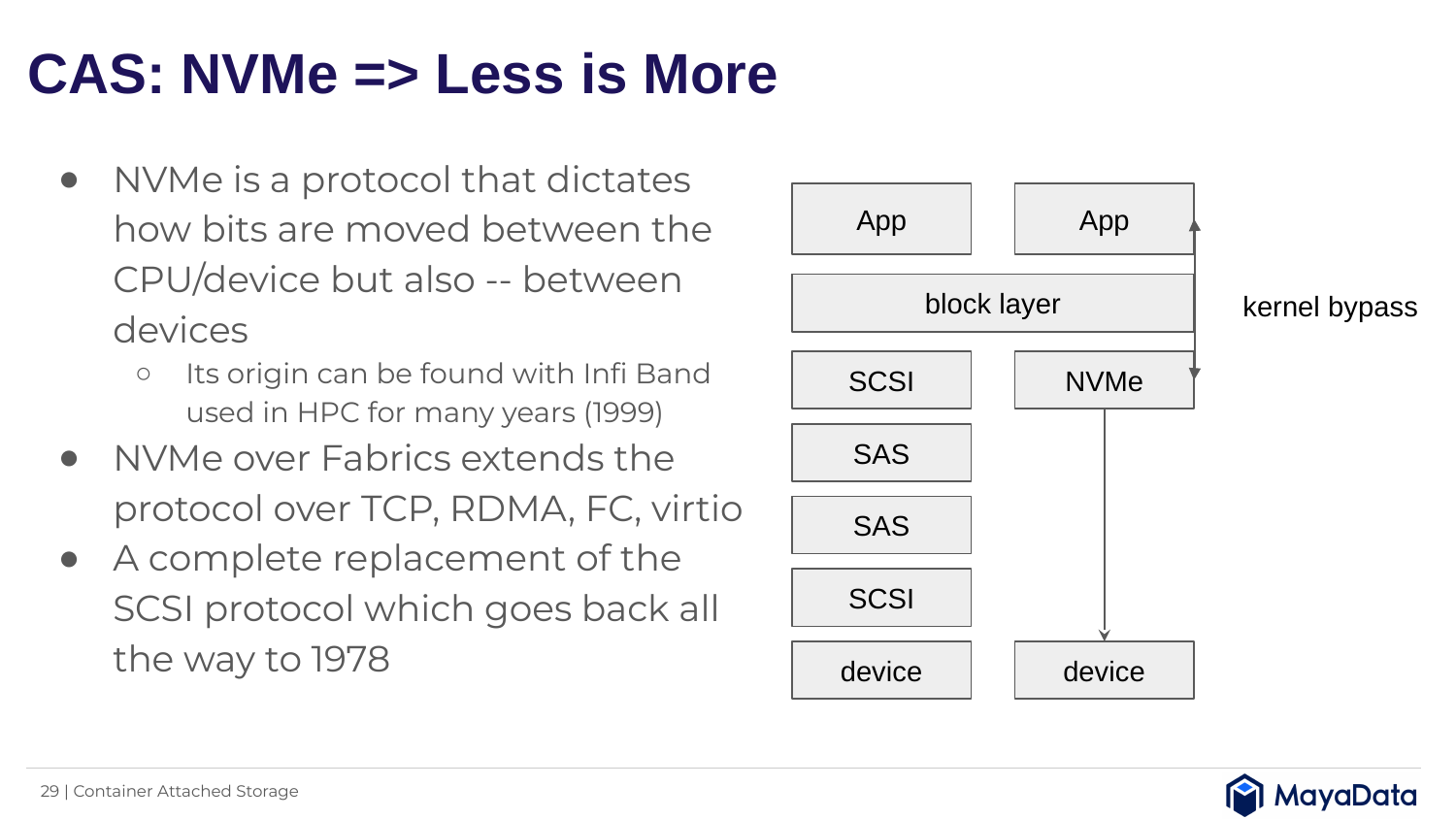

# CAS: NVMe => Less is More
NVMe is a protocol that dictates how bits are moved between the CPU/device but also -- between devices
Its origin can be found with Infi Band used in HPC for many years (1999)
NVMe over Fabrics extends the protocol over TCP, RDMA, FC, virtio
A complete replacement of the SCSI protocol which goes back all the way to 1978
App
App
block layer
 kernel bypass
SCSI
NVMe
SAS
SAS
SCSI
device
device
29 | Container Attached Storage